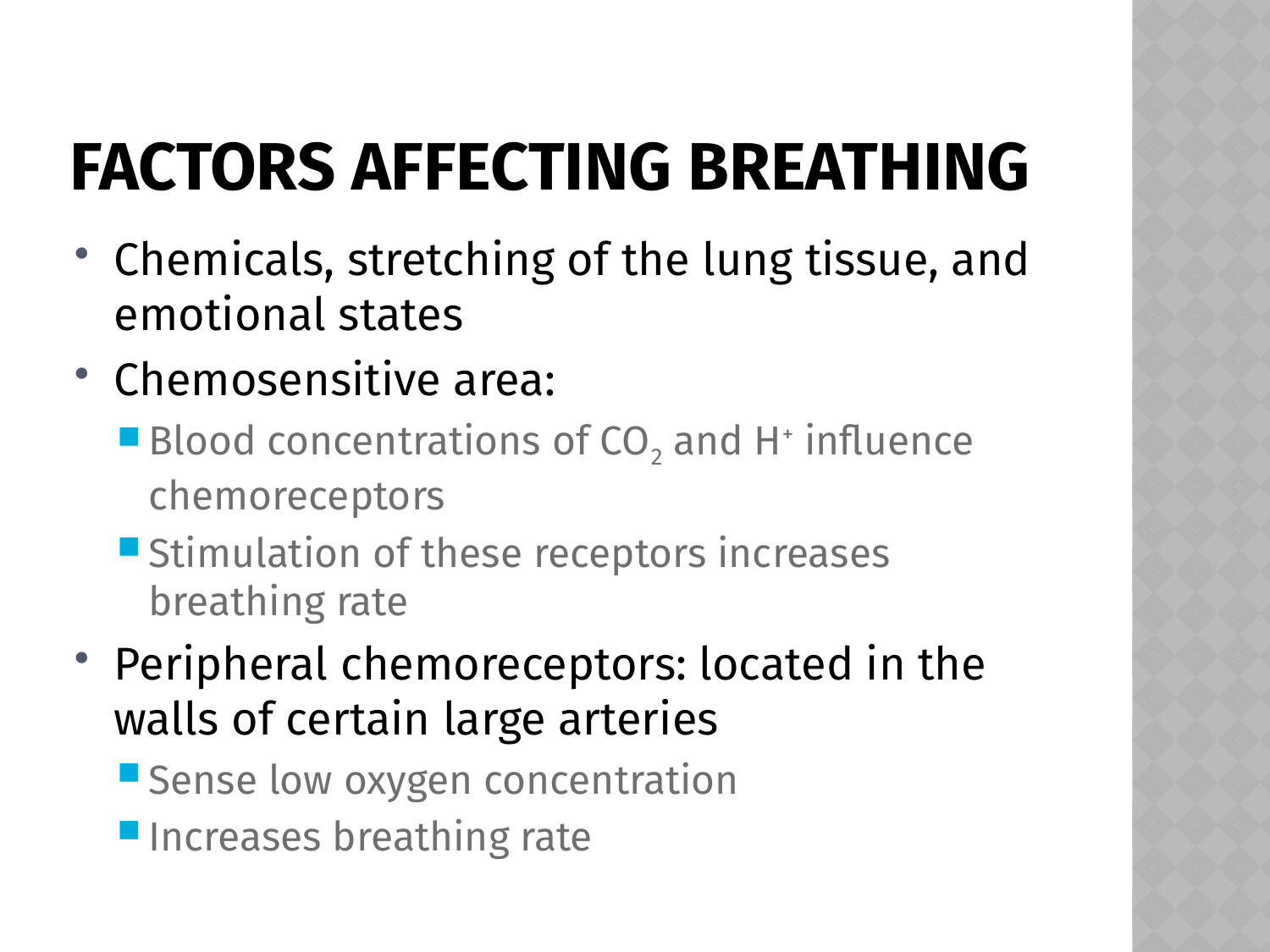

# Factors Affecting Breathing
Chemicals, stretching of the lung tissue, and emotional states
Chemosensitive area:
Blood concentrations of CO2 and H+ influence chemoreceptors
Stimulation of these receptors increases breathing rate
Peripheral chemoreceptors: located in the walls of certain large arteries
Sense low oxygen concentration
Increases breathing rate